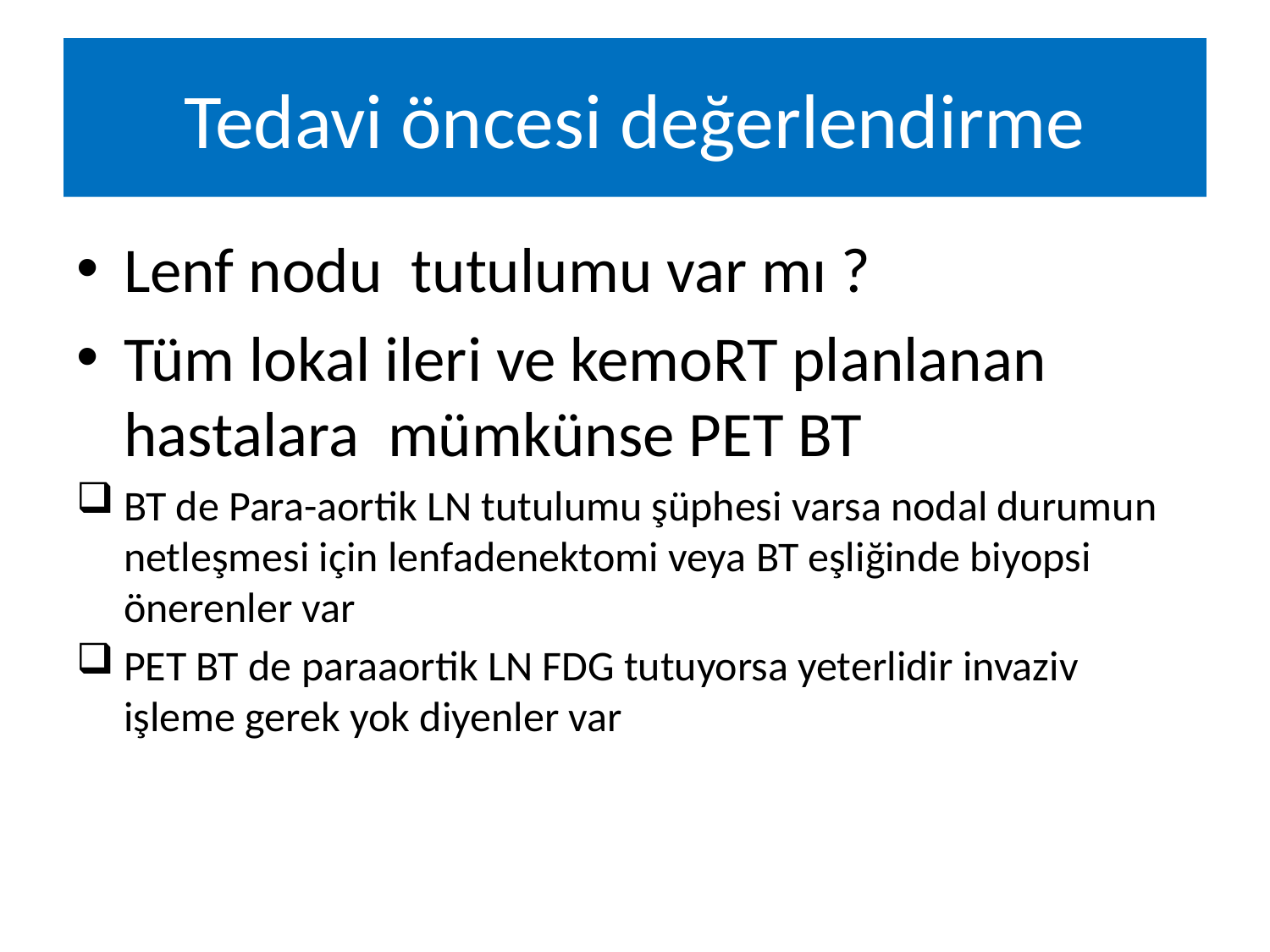

# Tedavi öncesi değerlendirme
Lenf nodu  tutulumu var mı ?
Tüm lokal ileri ve kemoRT planlanan  hastalara  mümkünse PET BT
BT de Para-aortik LN tutulumu şüphesi varsa nodal durumun netleşmesi için lenfadenektomi veya BT eşliğinde biyopsi  önerenler var
PET BT de paraaortik LN FDG tutuyorsa yeterlidir invaziv işleme gerek yok diyenler var